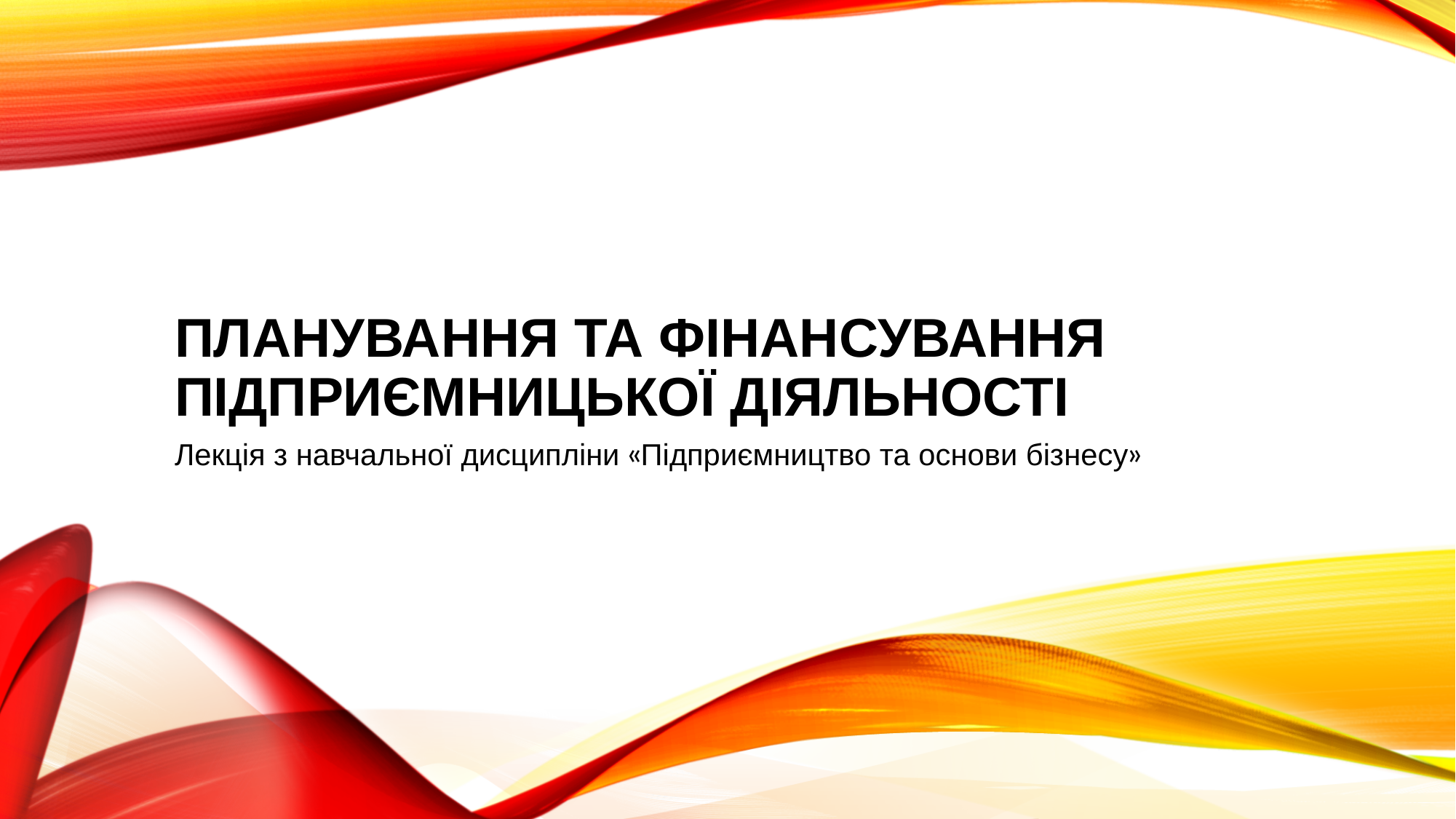

# Планування та фінансування підприємницької діяльності
Лекція з навчальної дисципліни «Підприємництво та основи бізнесу»